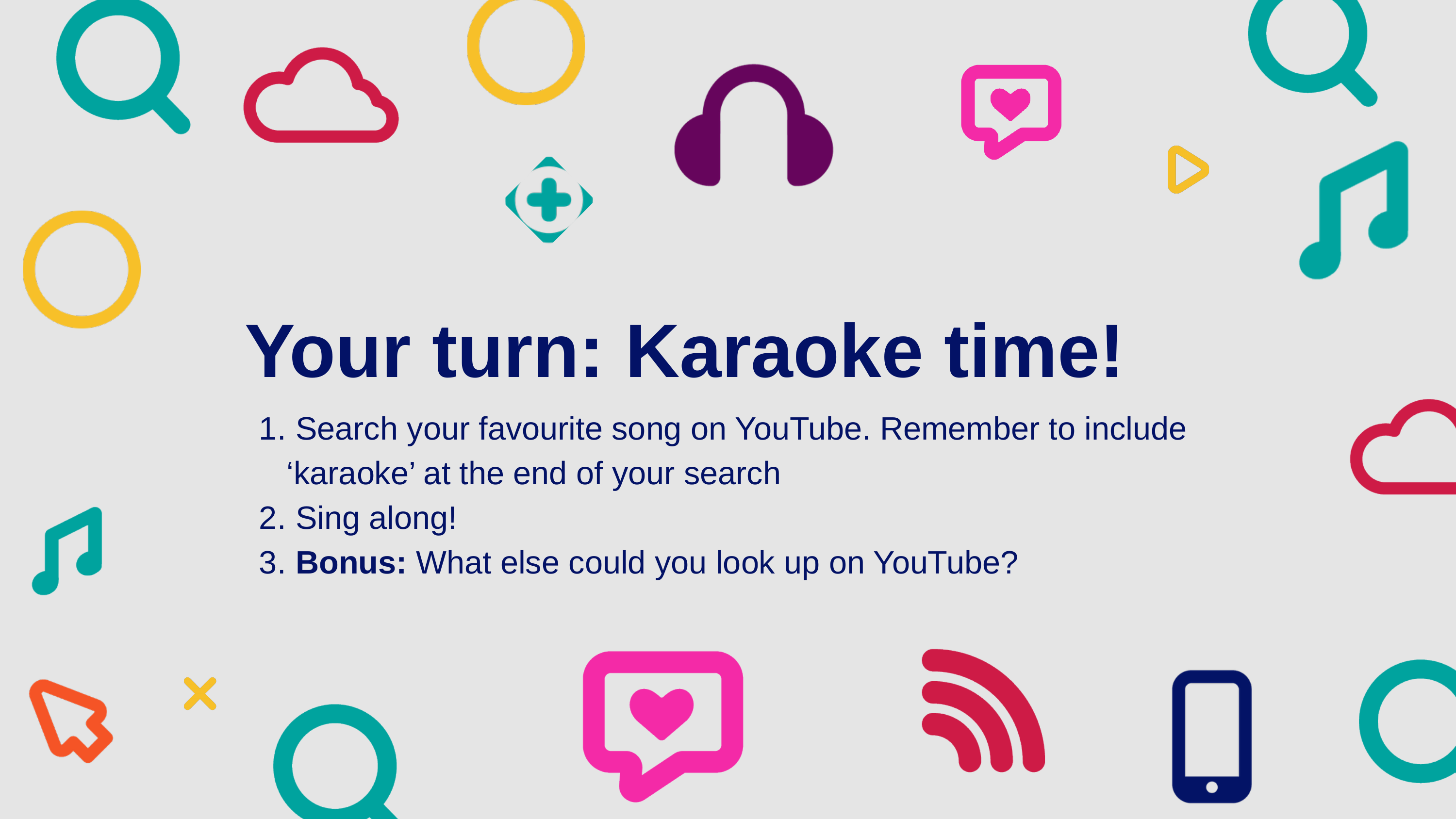

Your turn: Karaoke time!

 Search your favourite song on YouTube. Remember to include ‘karaoke’ at the end of your search
 Sing along!
 Bonus: What else could you look up on YouTube?